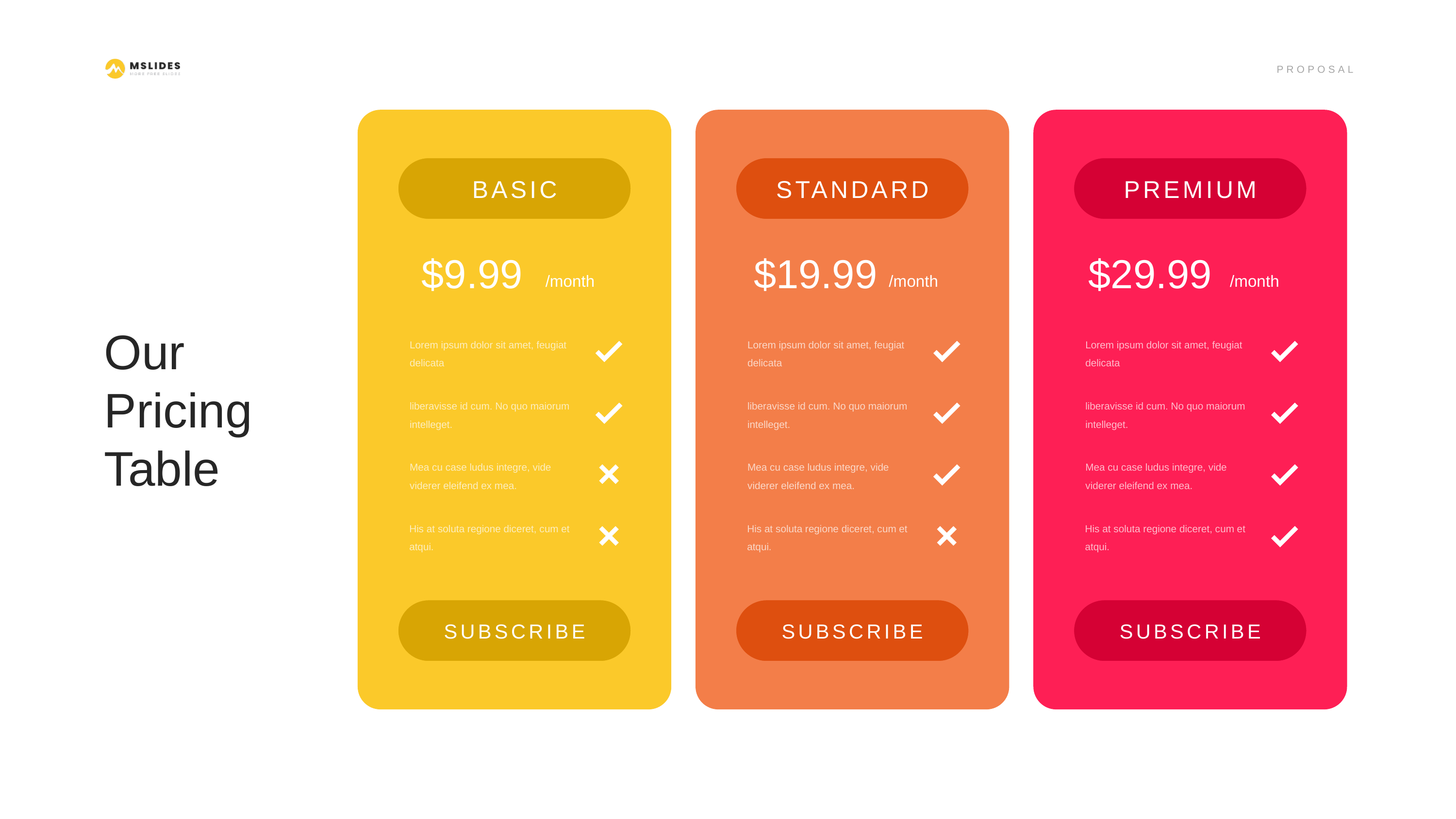

BASIC
$9.99
/month
Lorem ipsum dolor sit amet, feugiat delicata

liberavisse id cum. No quo maiorum intelleget.

Mea cu case ludus integre, vide viderer eleifend ex mea.

His at soluta regione diceret, cum et atqui.

SUBSCRIBE

STANDARD
$19.99
/month
Lorem ipsum dolor sit amet, feugiat delicata

liberavisse id cum. No quo maiorum intelleget.

Mea cu case ludus integre, vide viderer eleifend ex mea.

His at soluta regione diceret, cum et atqui.

SUBSCRIBE

PREMIUM
$29.99
/month
Lorem ipsum dolor sit amet, feugiat delicata

liberavisse id cum. No quo maiorum intelleget.

Mea cu case ludus integre, vide viderer eleifend ex mea.

His at soluta regione diceret, cum et atqui.

SUBSCRIBE
Our Pricing Table